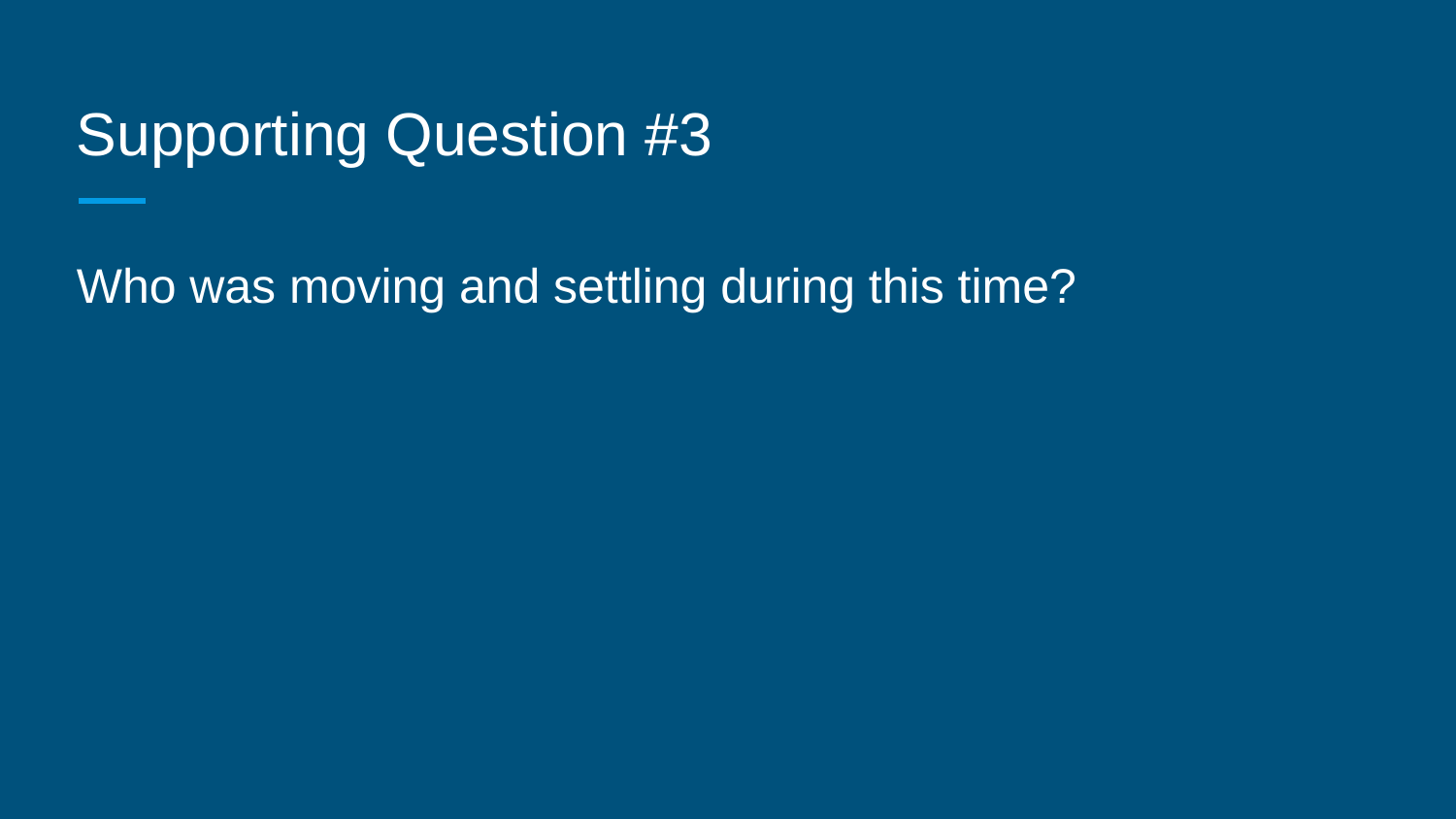

# Supporting Question #3
Who was moving and settling during this time?